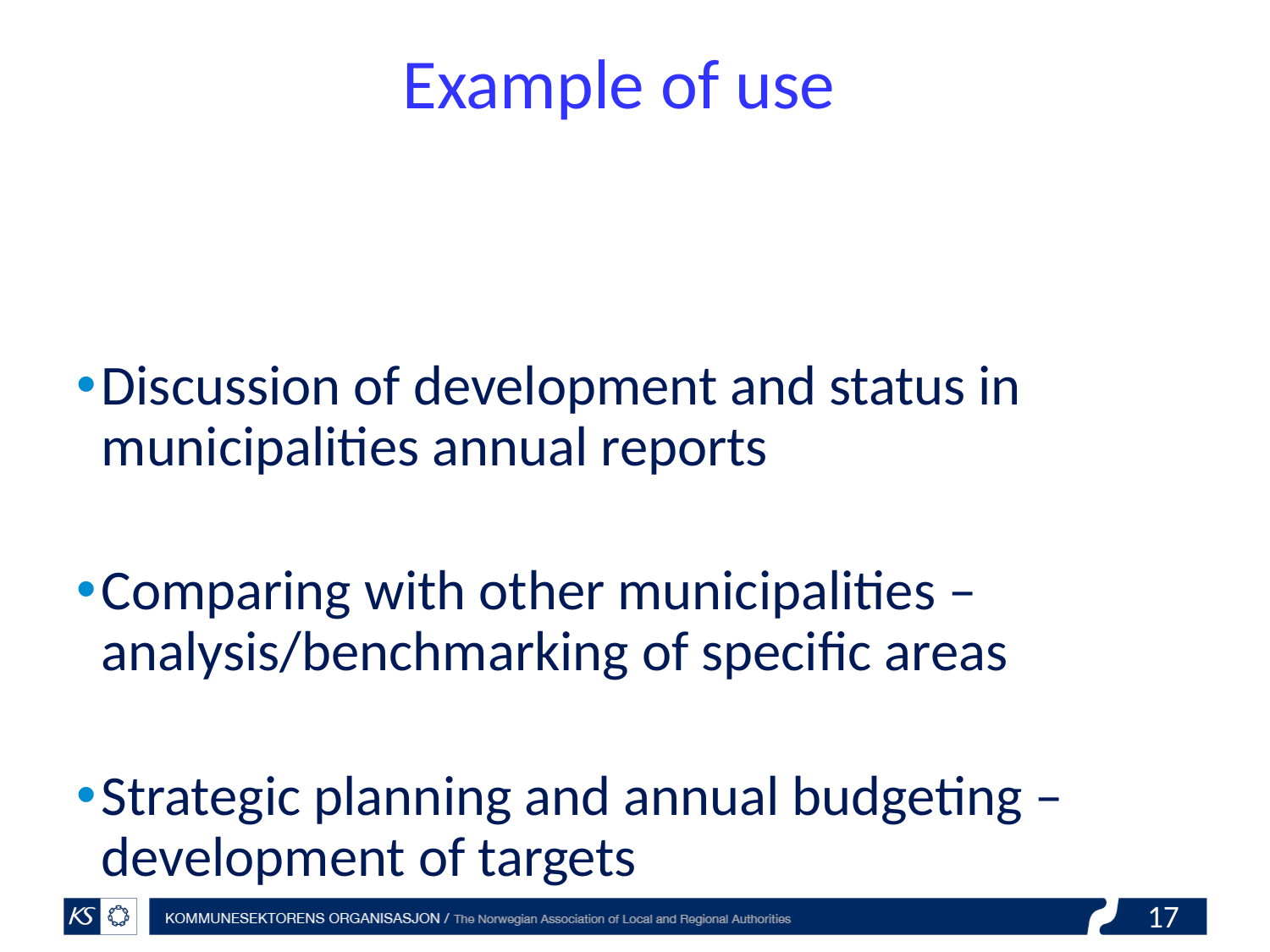

# Example of use
Discussion of development and status in municipalities annual reports

Comparing with other municipalities – analysis/benchmarking of specific areas

Strategic planning and annual budgeting – development of targets